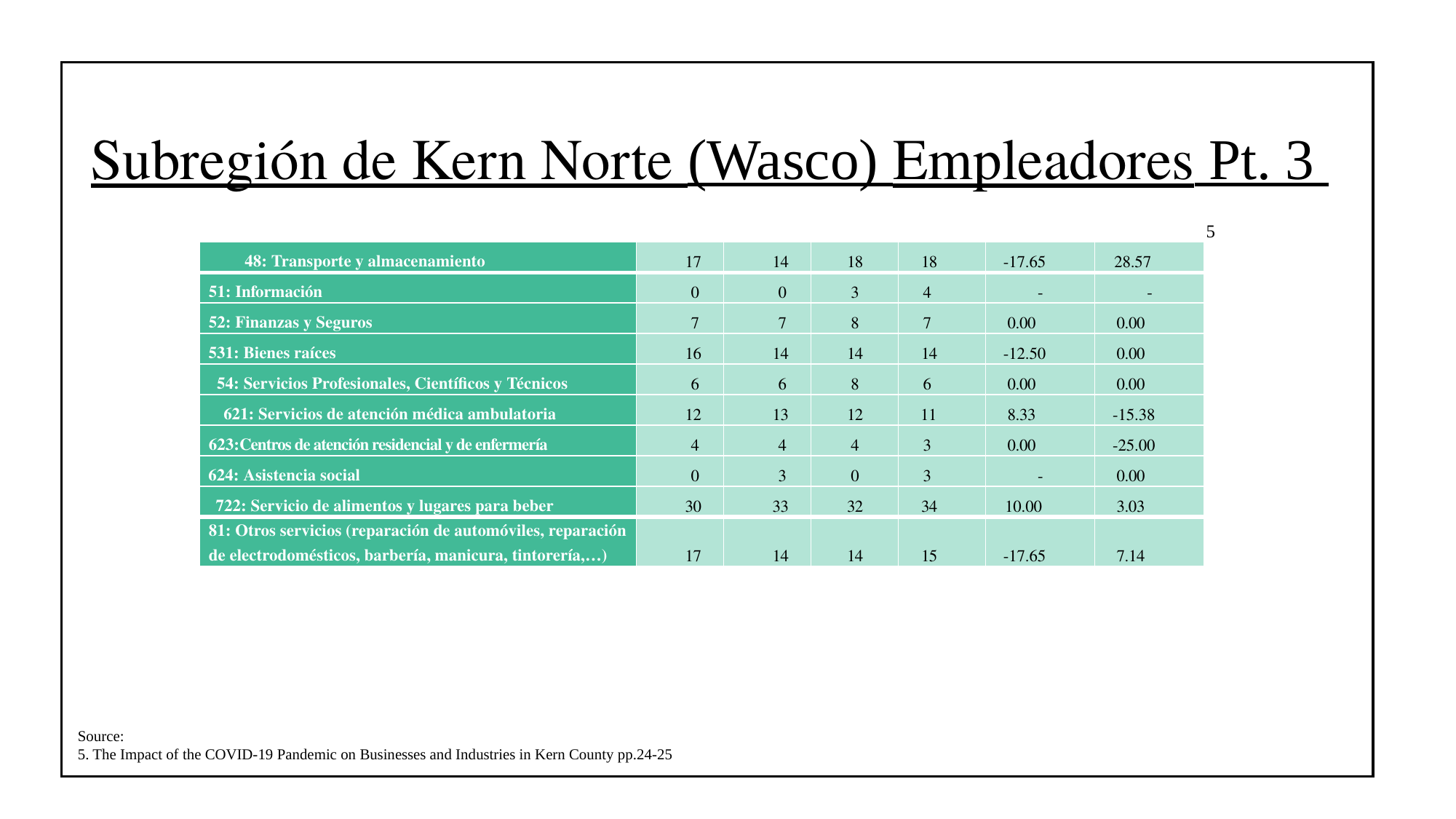

# Subregión de Kern Norte (Wasco) Empleadores Pt. 3
5
| 48: Transporte y almacenamiento | 17 | 14 | 18 | 18 | -17.65 | 28.57 |
| --- | --- | --- | --- | --- | --- | --- |
| 51: Información | 0 | 0 | 3 | 4 | - | - |
| 52: Finanzas y Seguros | 7 | 7 | 8 | 7 | 0.00 | 0.00 |
| 531: Bienes raíces | 16 | 14 | 14 | 14 | -12.50 | 0.00 |
| 54: Servicios Profesionales, Científicos y Técnicos | 6 | 6 | 8 | 6 | 0.00 | 0.00 |
| 621: Servicios de atención médica ambulatoria | 12 | 13 | 12 | 11 | 8.33 | -15.38 |
| 623:Centros de atención residencial y de enfermería | 4 | 4 | 4 | 3 | 0.00 | -25.00 |
| 624: Asistencia social | 0 | 3 | 0 | 3 | - | 0.00 |
| 722: Servicio de alimentos y lugares para beber | 30 | 33 | 32 | 34 | 10.00 | 3.03 |
| 81: Otros servicios (reparación de automóviles, reparación de electrodomésticos, barbería, manicura, tintorería,…) | 17 | 14 | 14 | 15 | -17.65 | 7.14 |

Source:
5. The Impact of the COVID-19 Pandemic on Businesses and Industries in Kern County pp.24-25